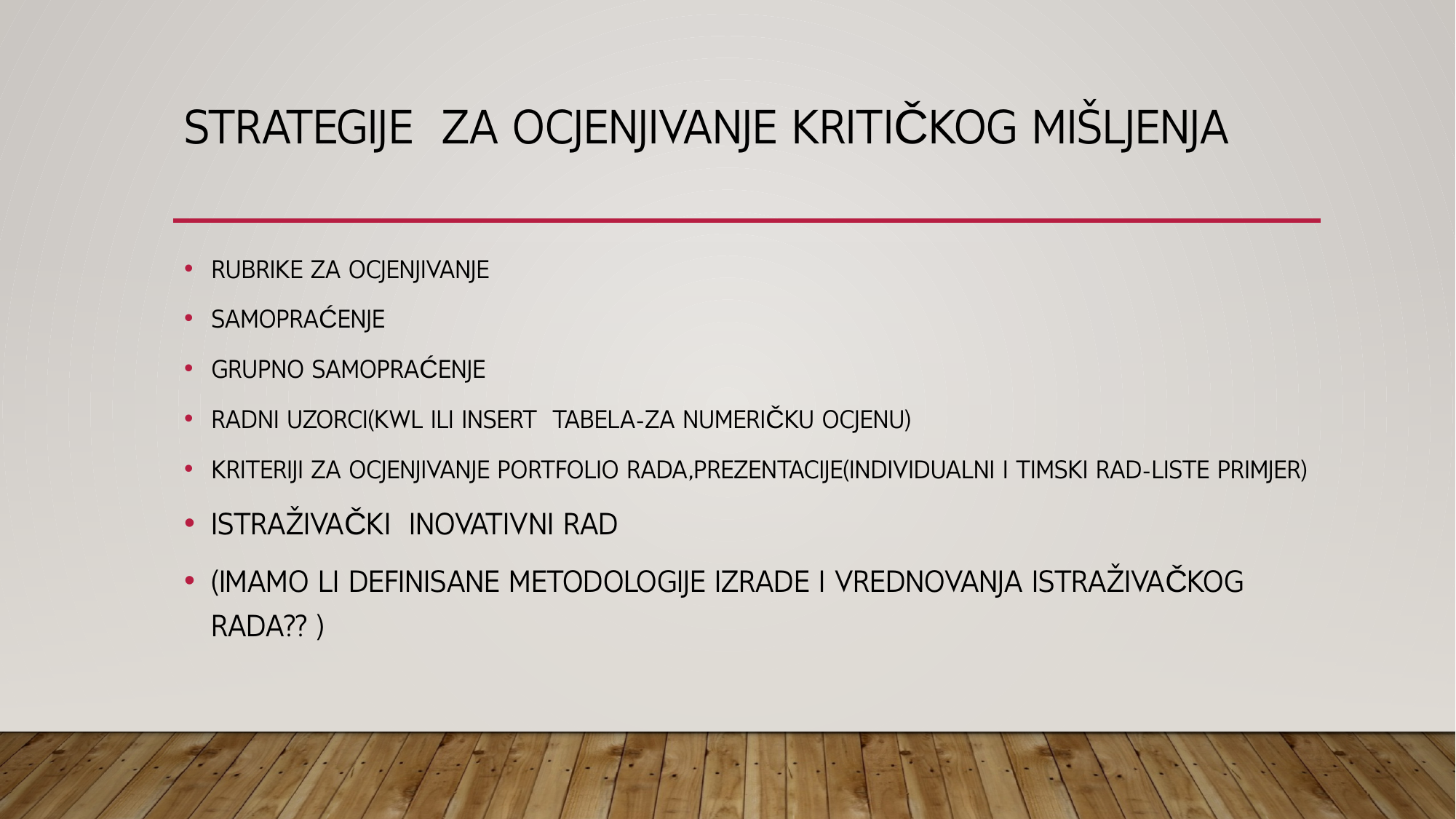

# STRATEGIJE  ZA OCJENJIVANJE KRITIČKOG MIŠLJENJA
RUBRIKE ZA OCJENJIVANJE
SAMOPRAĆENJE
GRUPNO SAMOPRAĆENJE
RADNI UZORCI(KWL ILI INSERT  TABELA-ZA NUMERIČKU OCJENU)
KRITERIJI ZA OCJENJIVANJE PORTFOLIO RADA,PREZENTACIJE(INDIVIDUALNI I TIMSKI RAD-LISTE PRIMJER)
ISTRAŽIVAČKI  INOVATIVNI RAD
(IMAMO LI DEFINISANE METODOLOGIJE IZRADE I VREDNOVANJA ISTRAŽIVAČKOG RADA?? )